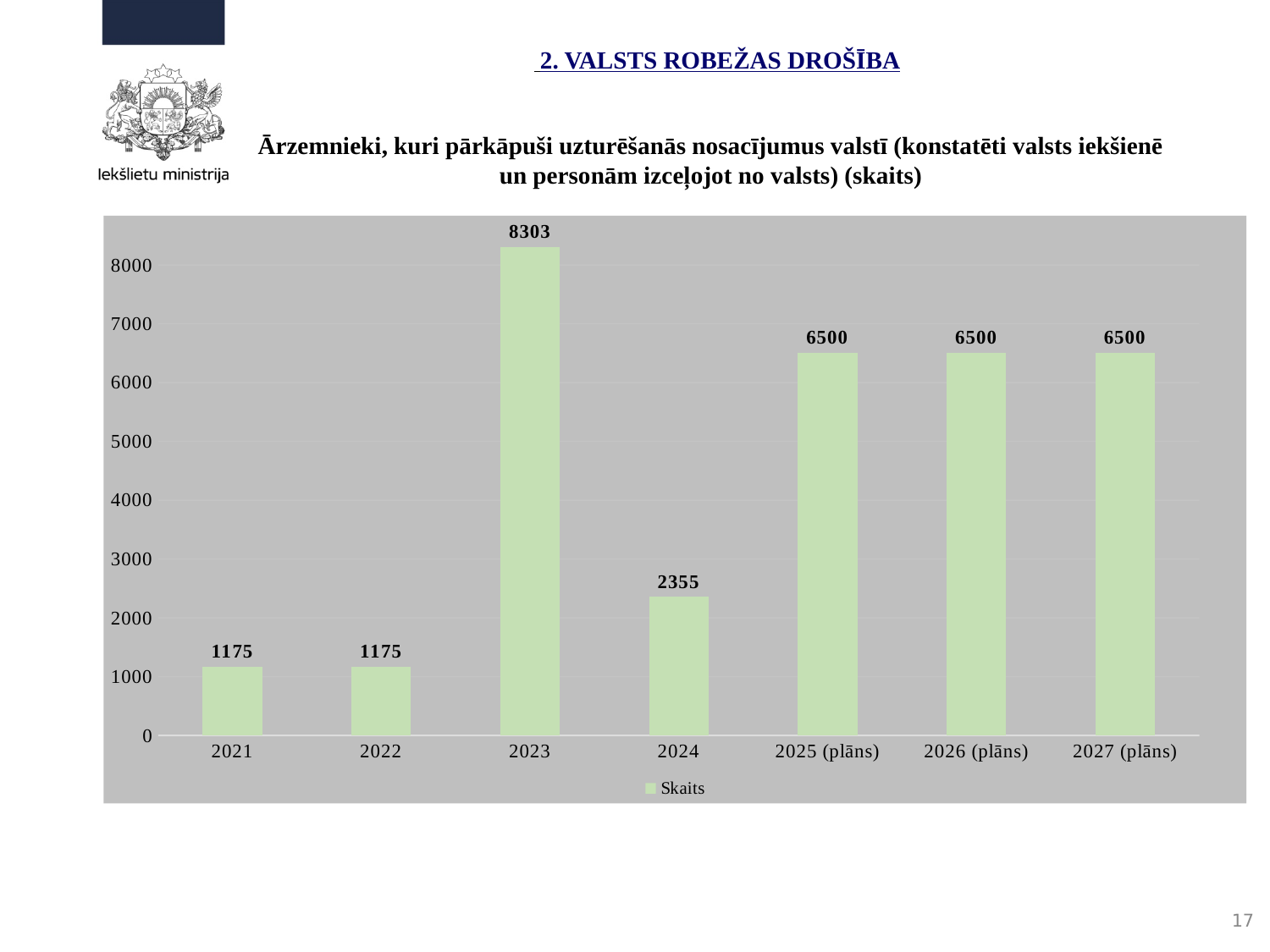

# 2. VALSTS ROBEŽAS DROŠĪBA

Ārzemnieki, kuri pārkāpuši uzturēšanās nosacījumus valstī (konstatēti valsts iekšienē un personām izceļojot no valsts) (skaits)

### Chart

| Category | Skaits |
|---|---|
| 2021 | 1175.0 |
| 2022 | 1175.0 |
| 2023 | 8303.0 |
| 2024 | 2355.0 |
| 2025 (plāns) | 6500.0 |
| 2026 (plāns) | 6500.0 |
| 2027 (plāns) | 6500.0 |
17